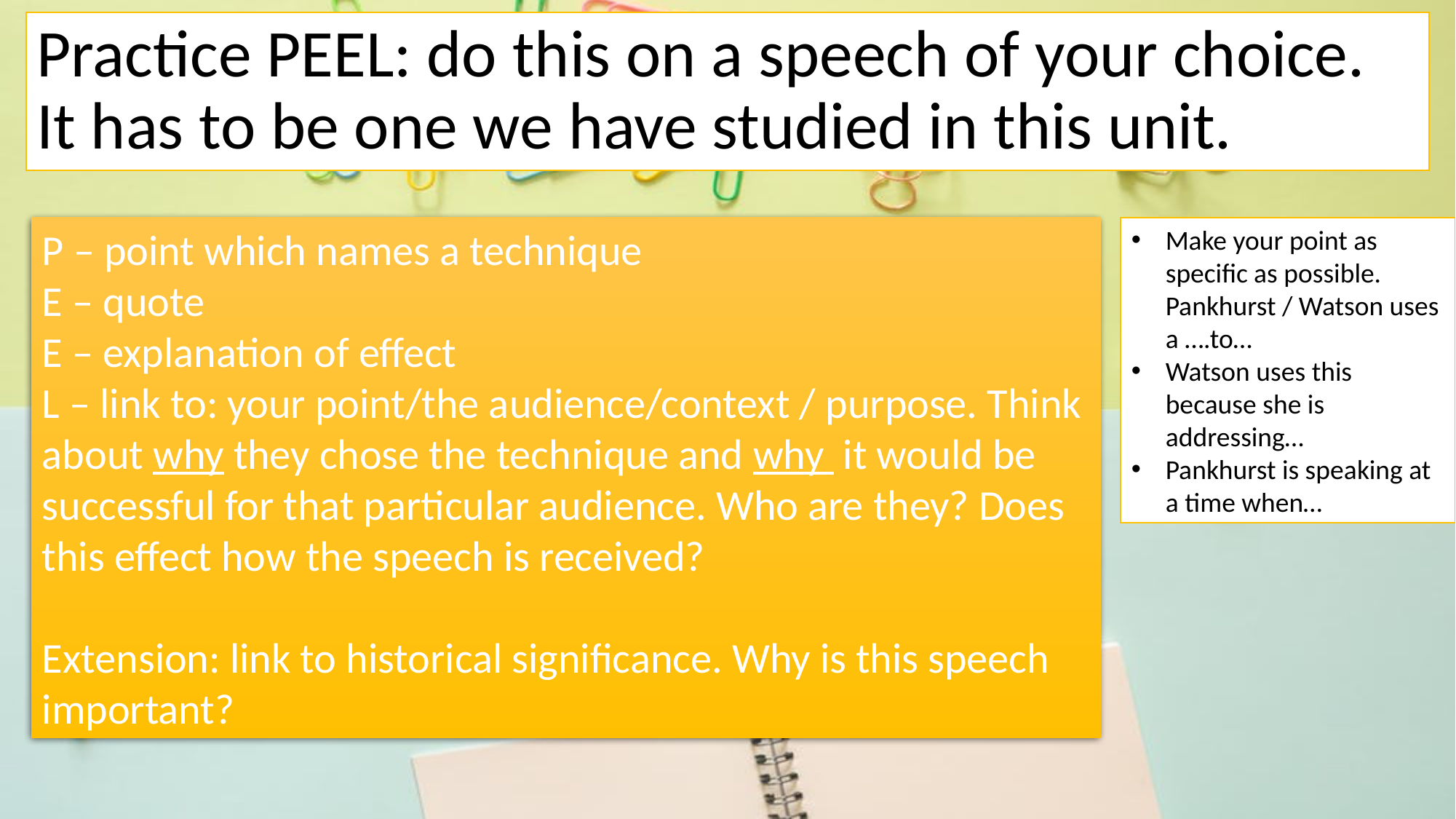

# Practice PEEL: do this on a speech of your choice. It has to be one we have studied in this unit.
P – point which names a technique
E – quote
E – explanation of effect
L – link to: your point/the audience/context / purpose. Think about why they chose the technique and why  it would be successful for that particular audience. Who are they? Does this effect how the speech is received?

Extension: link to historical significance. Why is this speech important?
Make your point as specific as possible. Pankhurst / Watson uses a ….to…
Watson uses this because she is addressing…
Pankhurst is speaking at a time when…